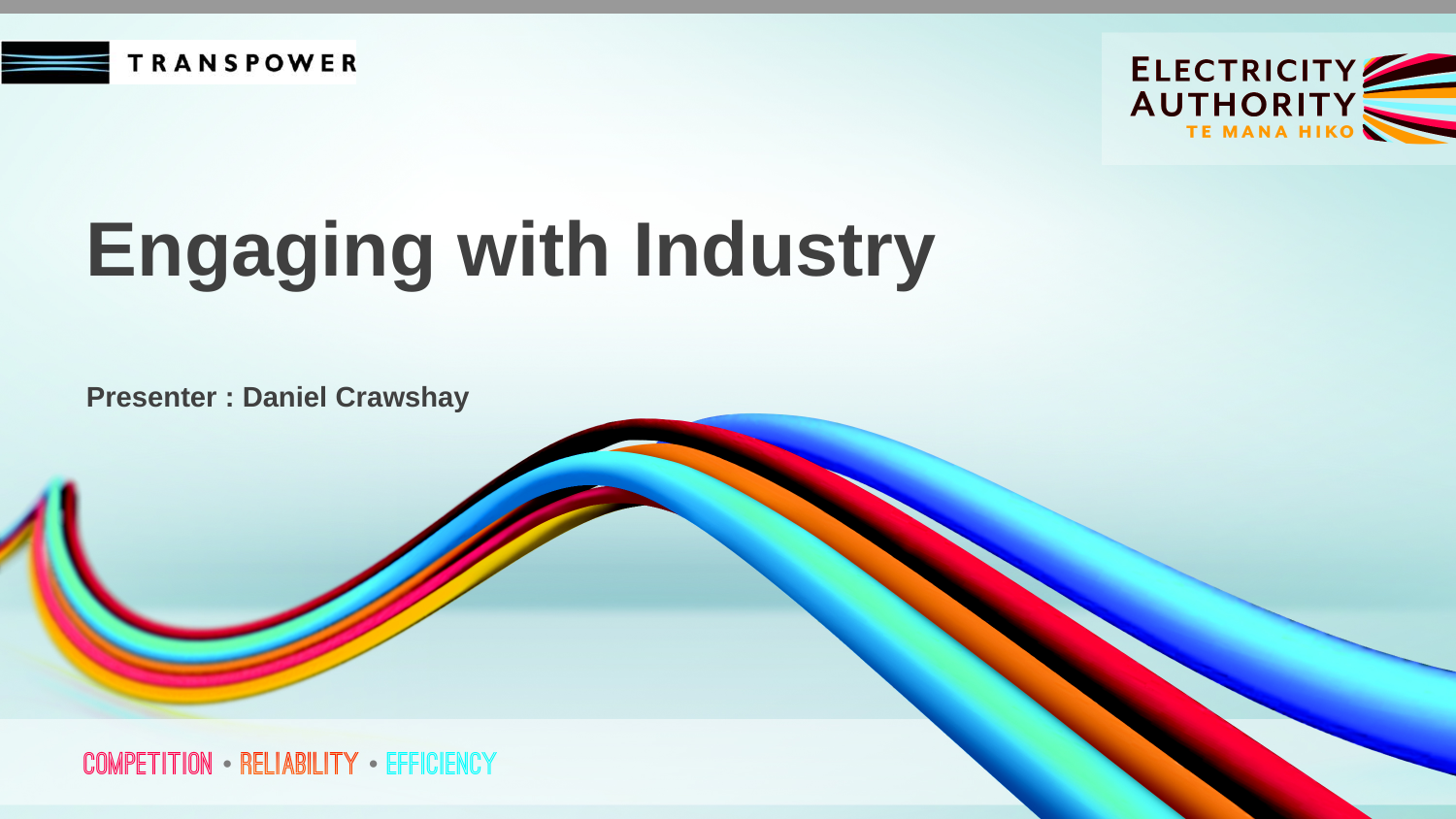

# Engaging with Industry
Presenter : Daniel Crawshay